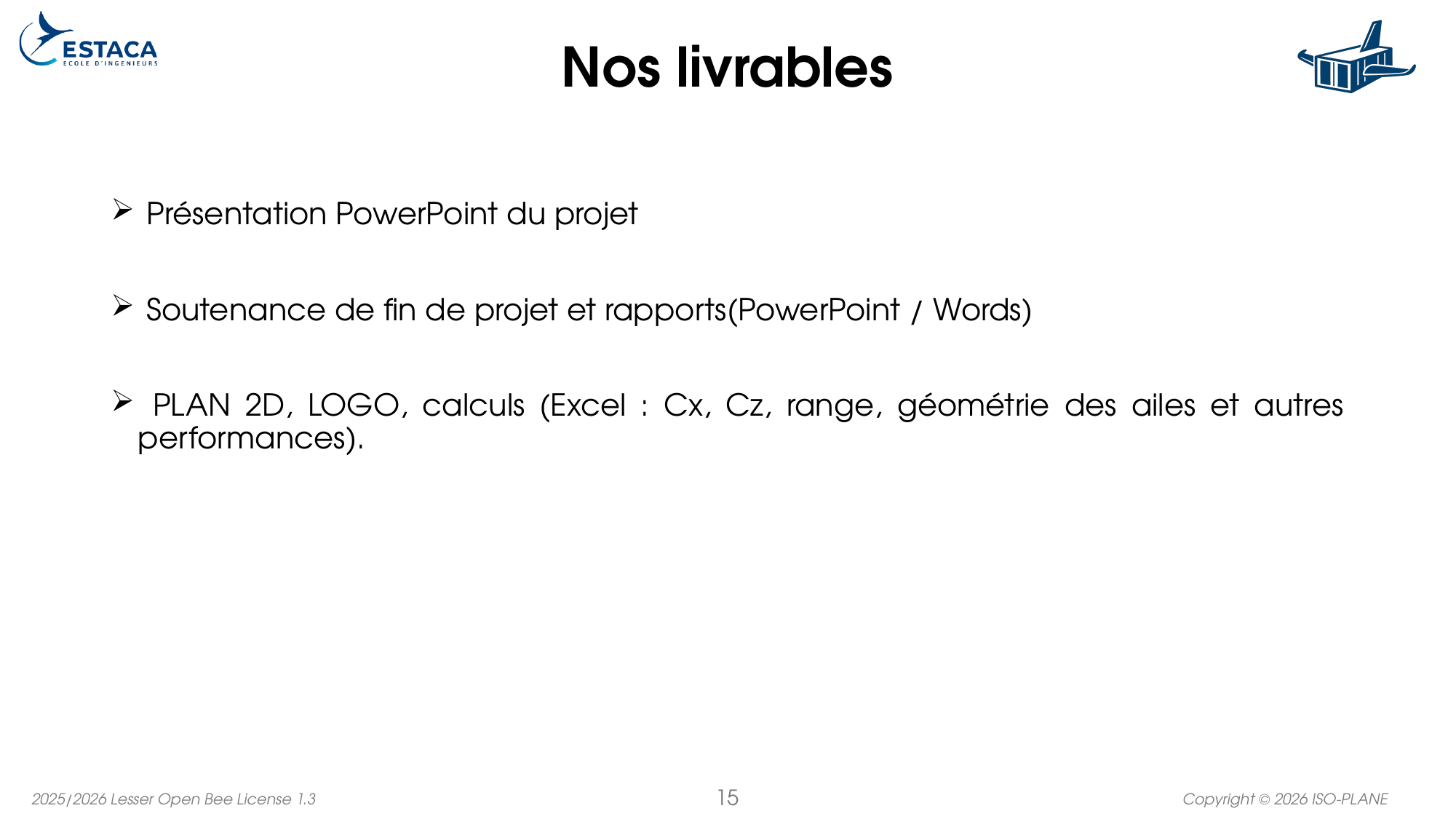

# Nos livrables
 Présentation PowerPoint du projet

 Soutenance de fin de projet et rapports(PowerPoint / Words)

 PLAN 2D, LOGO, calculs (Excel : Cx, Cz, range, géométrie des ailes et autres performances).
15